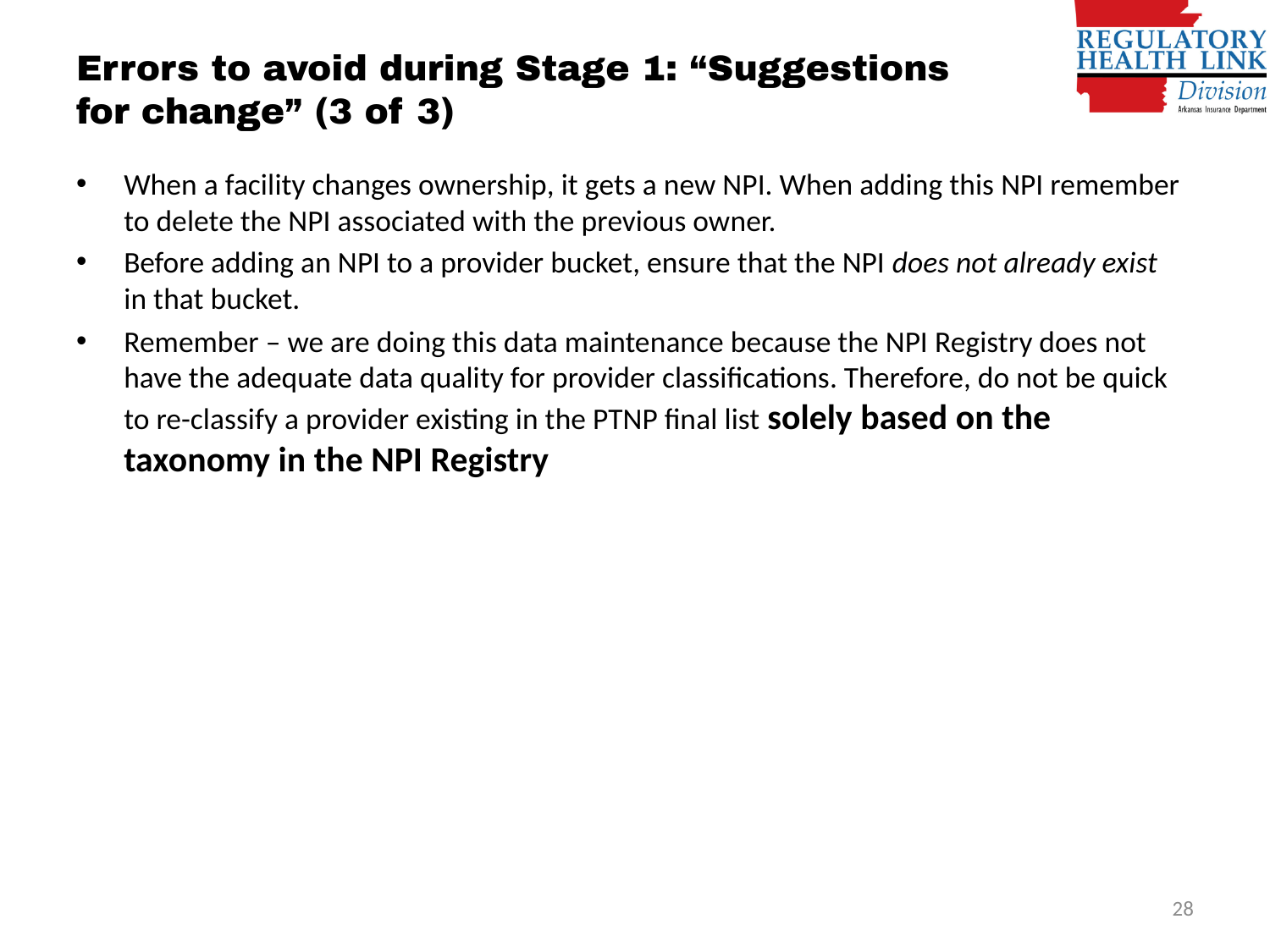

# Errors to avoid during Stage 1: “Suggestions for change” (3 of 3)
When a facility changes ownership, it gets a new NPI. When adding this NPI remember to delete the NPI associated with the previous owner.
Before adding an NPI to a provider bucket, ensure that the NPI does not already exist  in that bucket.
Remember – we are doing this data maintenance because the NPI Registry does not have the adequate data quality for provider classifications. Therefore, do not be quick to re-classify a provider existing in the PTNP final list solely based on the taxonomy in the NPI Registry

28